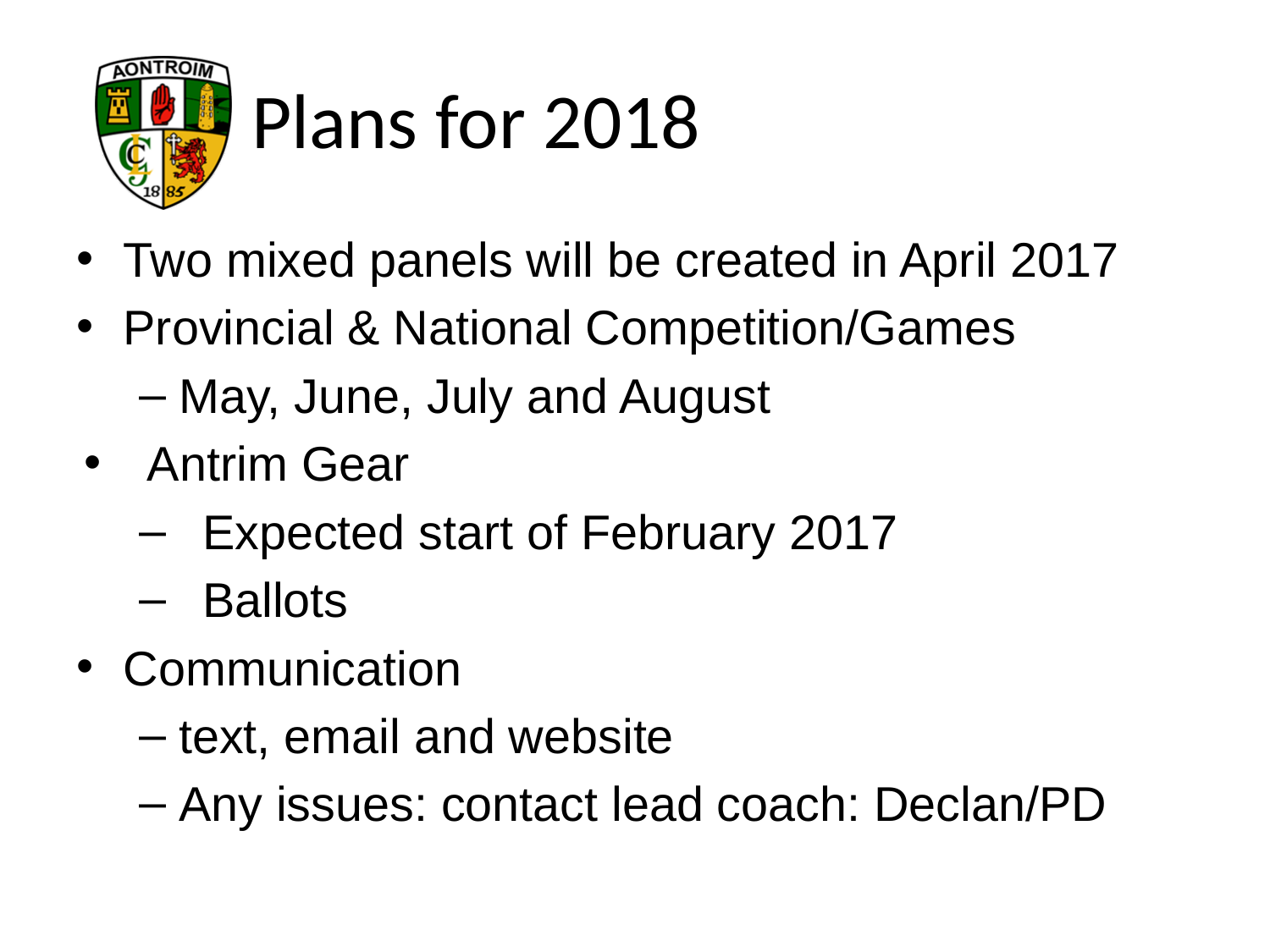

# Plans for 2018
Two mixed panels will be created in April 2017
Provincial & National Competition/Games
May, June, July and August
Antrim Gear
Expected start of February 2017
Ballots
Communication
text, email and website
Any issues: contact lead coach: Declan/PD